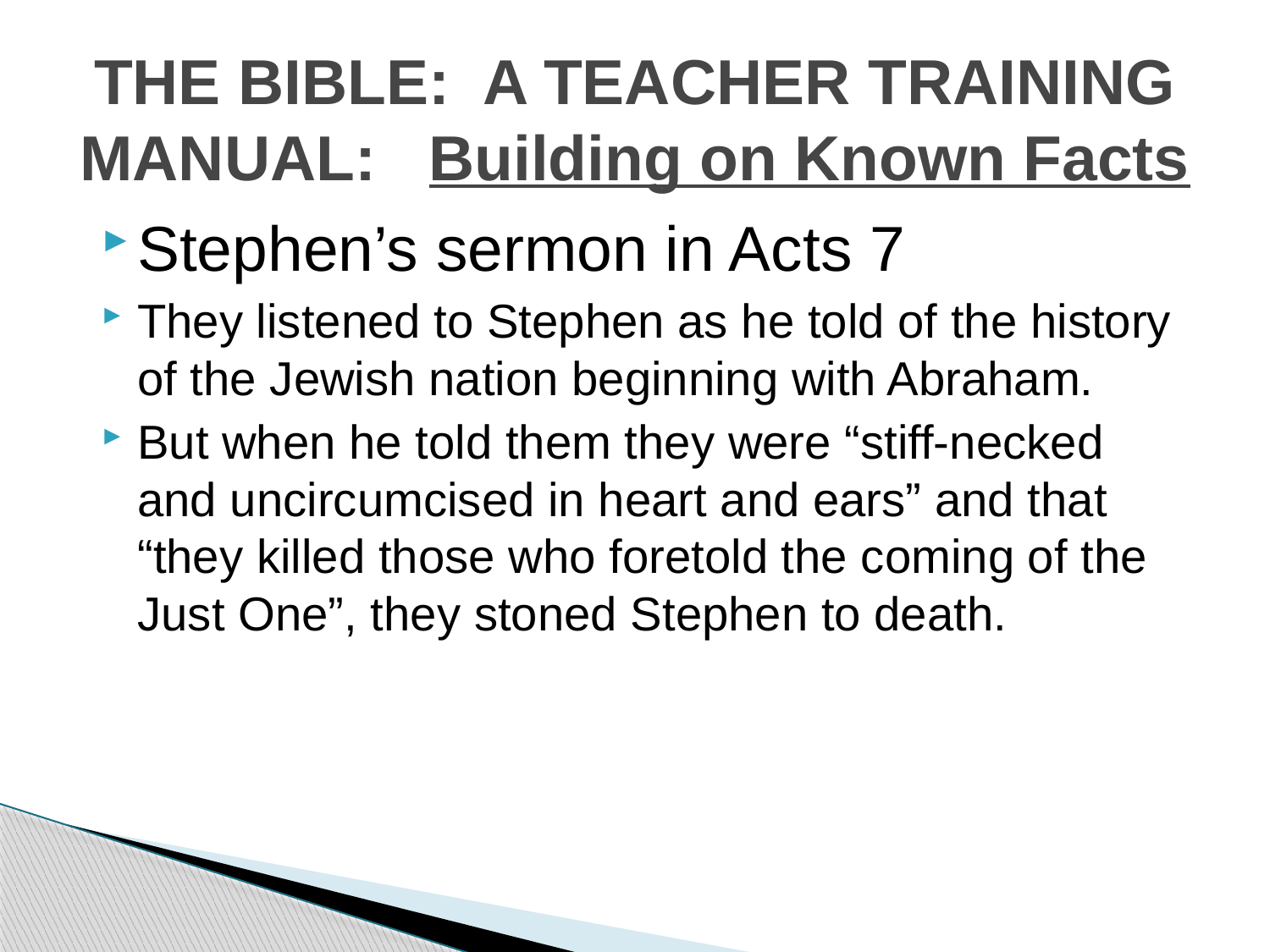

# THE BIBLE:  A TEACHER TRAINING MANUAL:   Building on Known Facts
Stephen’s sermon in Acts 7
They listened to Stephen as he told of the history of the Jewish nation beginning with Abraham.
But when he told them they were “stiff-necked and uncircumcised in heart and ears” and that “they killed those who foretold the coming of the Just One”, they stoned Stephen to death.